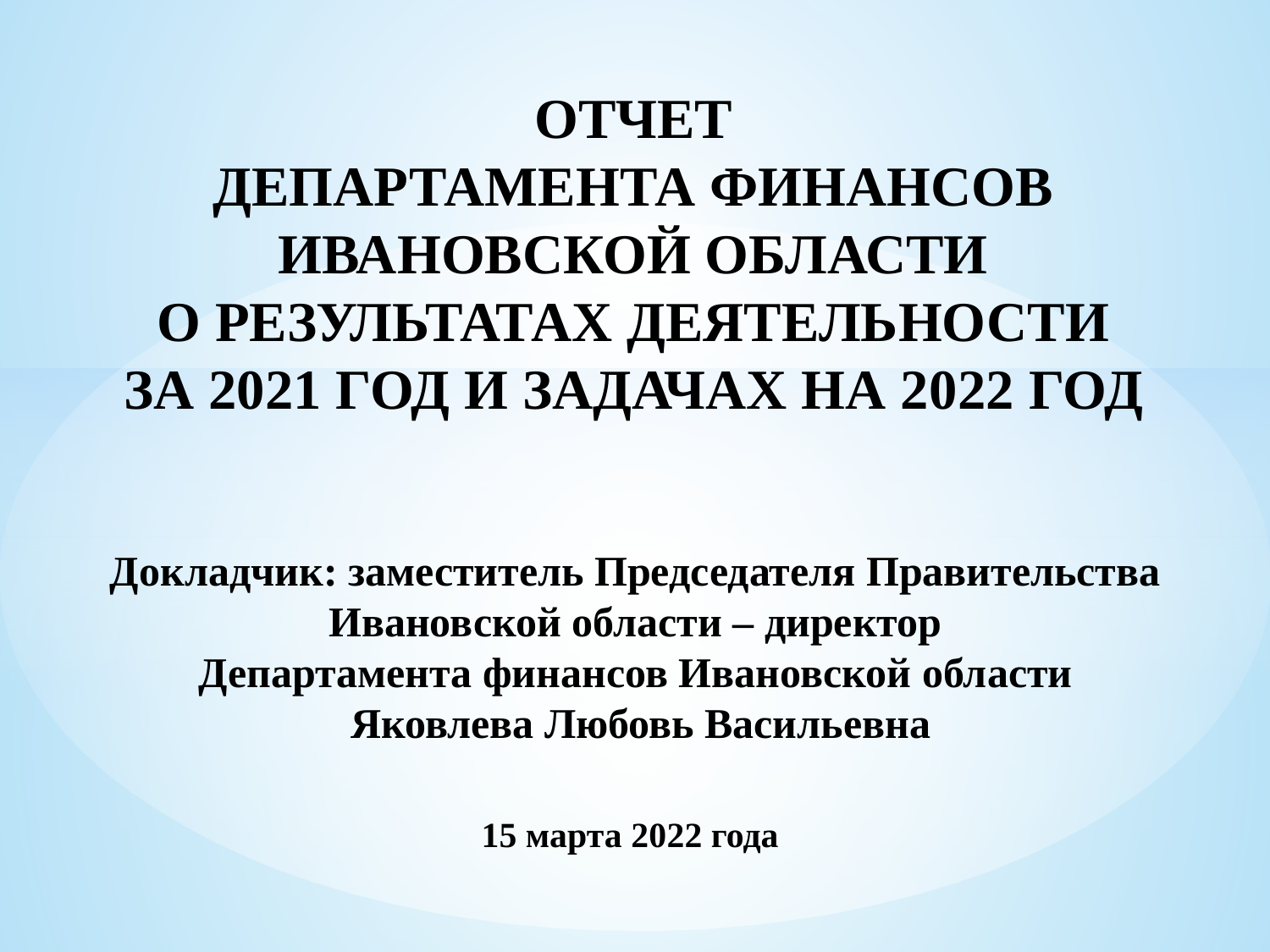

ОТЧЕТ
ДЕПАРТАМЕНТА ФИНАНСОВ ИВАНОВСКОЙ ОБЛАСТИ
О РЕЗУЛЬТАТАХ ДЕЯТЕЛЬНОСТИ
ЗА 2021 ГОД И ЗАДАЧАХ НА 2022 ГОД
Докладчик: заместитель Председателя Правительства
Ивановской области – директор
Департамента финансов Ивановской области
Яковлева Любовь Васильевна
15 марта 2022 года